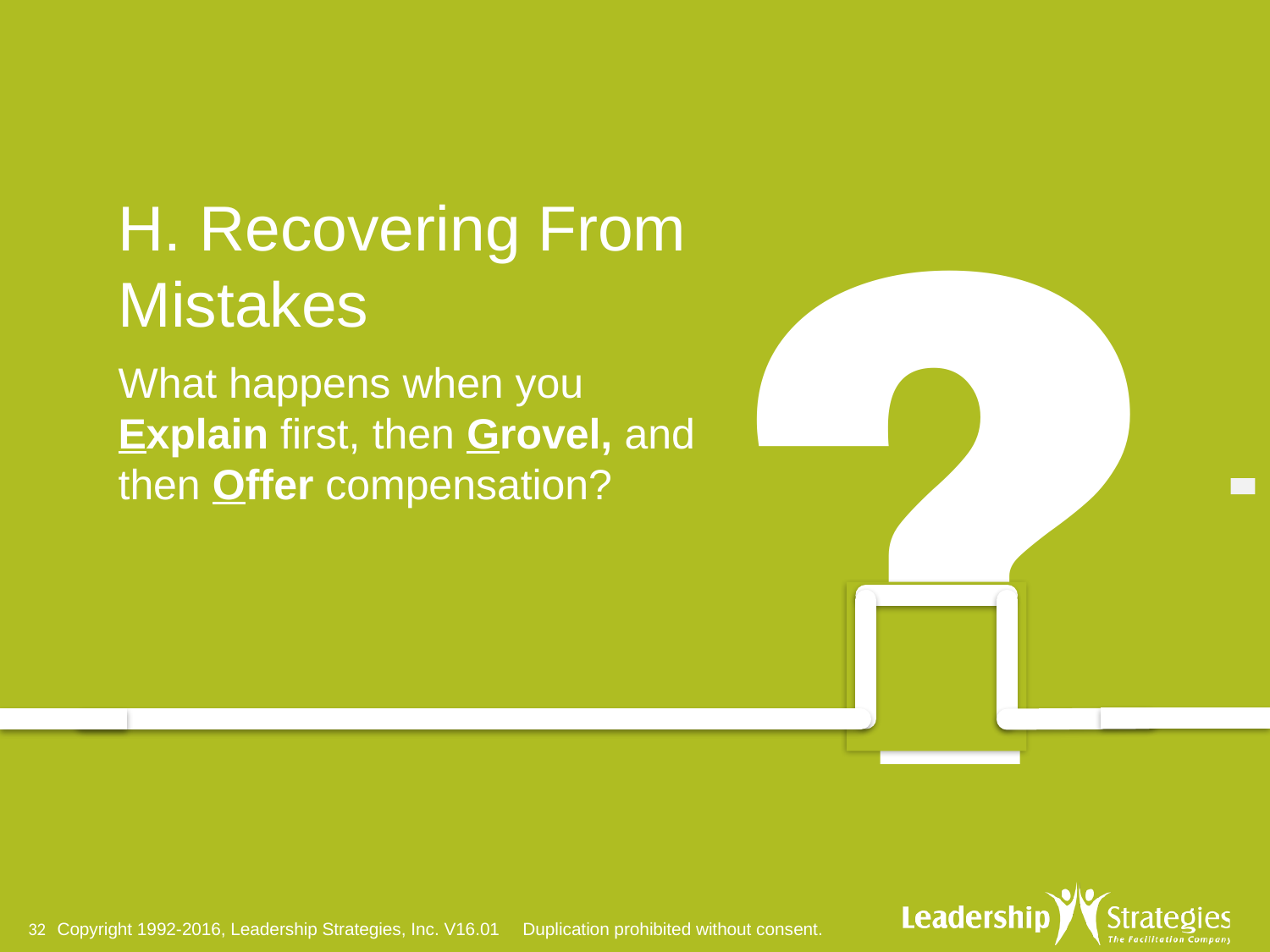

# H. Recovering From Mistakes
What happens when you Explain first, then Grovel, and then Offer compensation?
-
32